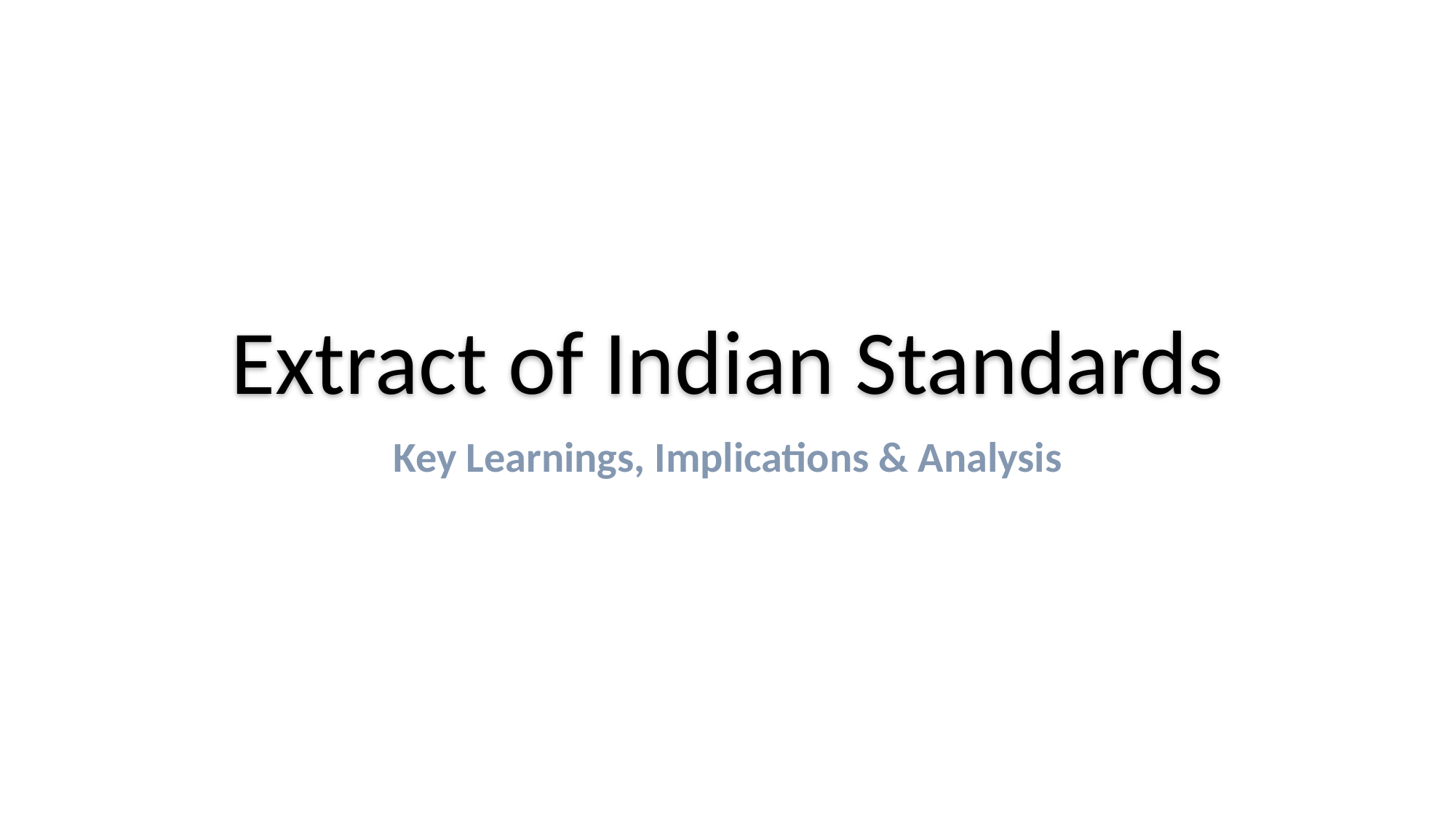

# Extract of Indian Standards
Key Learnings, Implications & Analysis